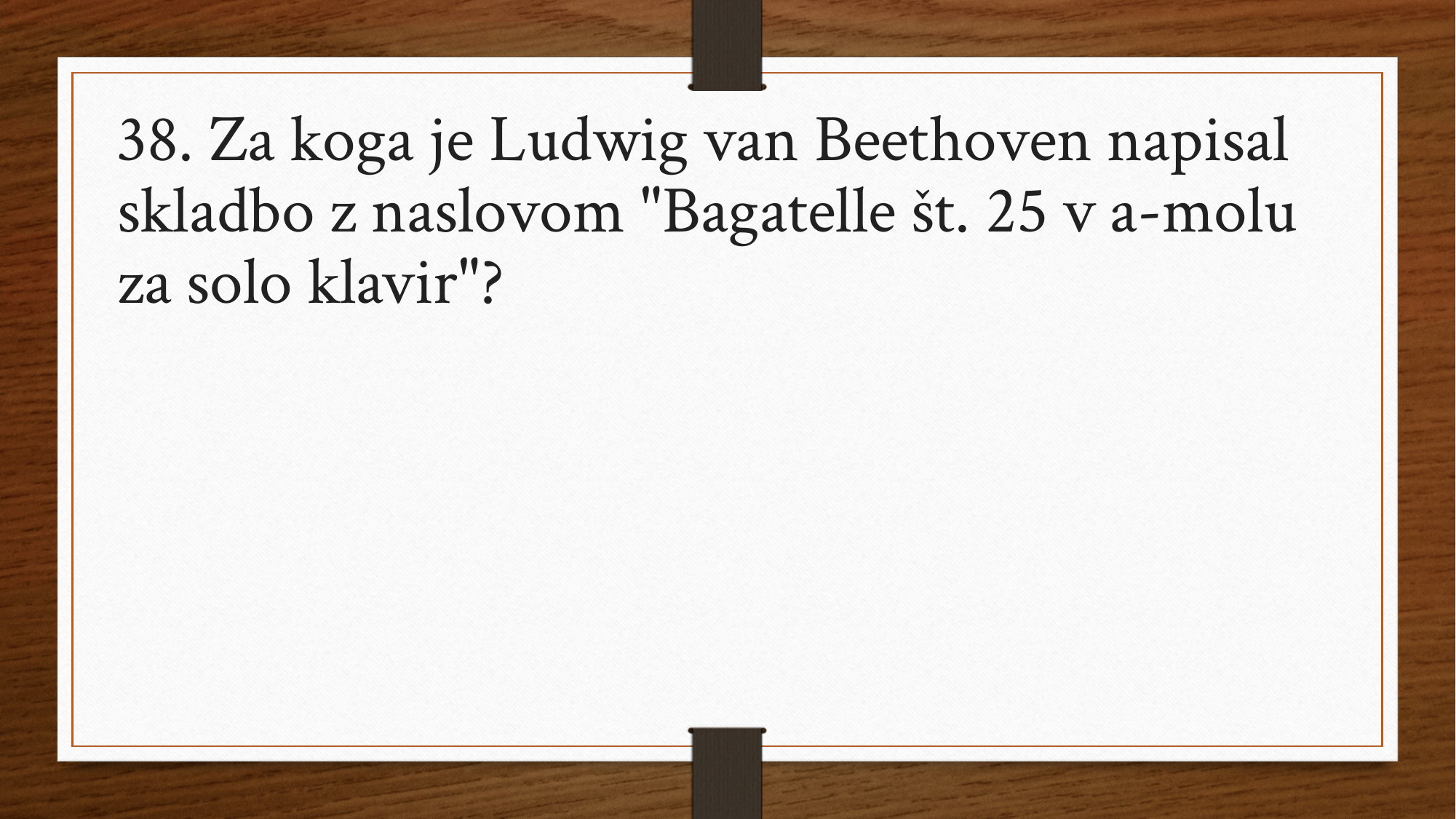

38. Za koga je Ludwig van Beethoven napisal skladbo z naslovom "Bagatelle št. 25 v a-molu za solo klavir"?